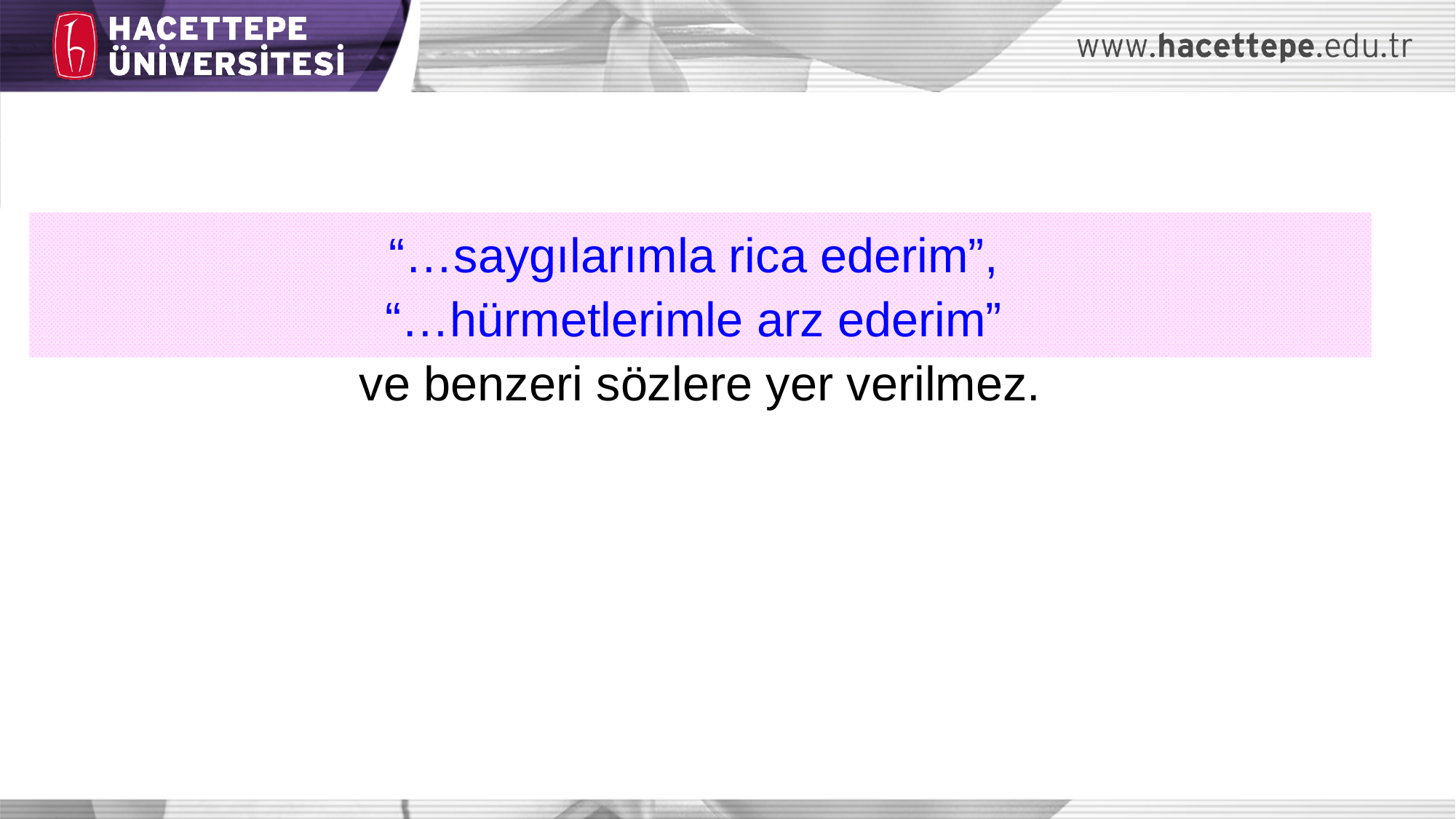

“…saygılarımla rica ederim”,
“…hürmetlerimle arz ederim”
ve benzeri sözlere yer verilmez.